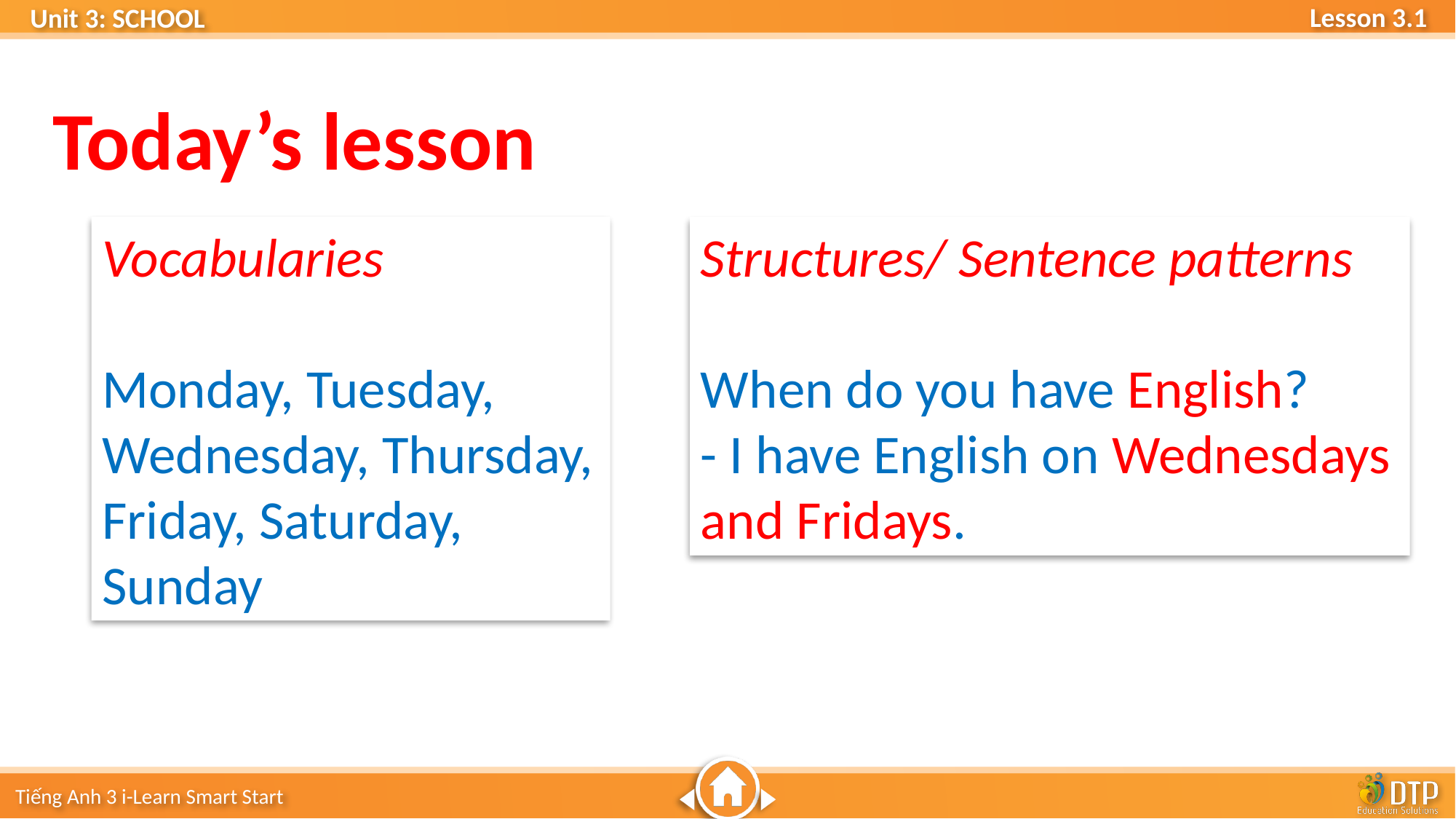

Today’s lesson
Vocabularies

Monday, Tuesday, Wednesday, Thursday, Friday, Saturday, Sunday
Structures/ Sentence patterns

When do you have English?
- I have English on Wednesdays and Fridays.